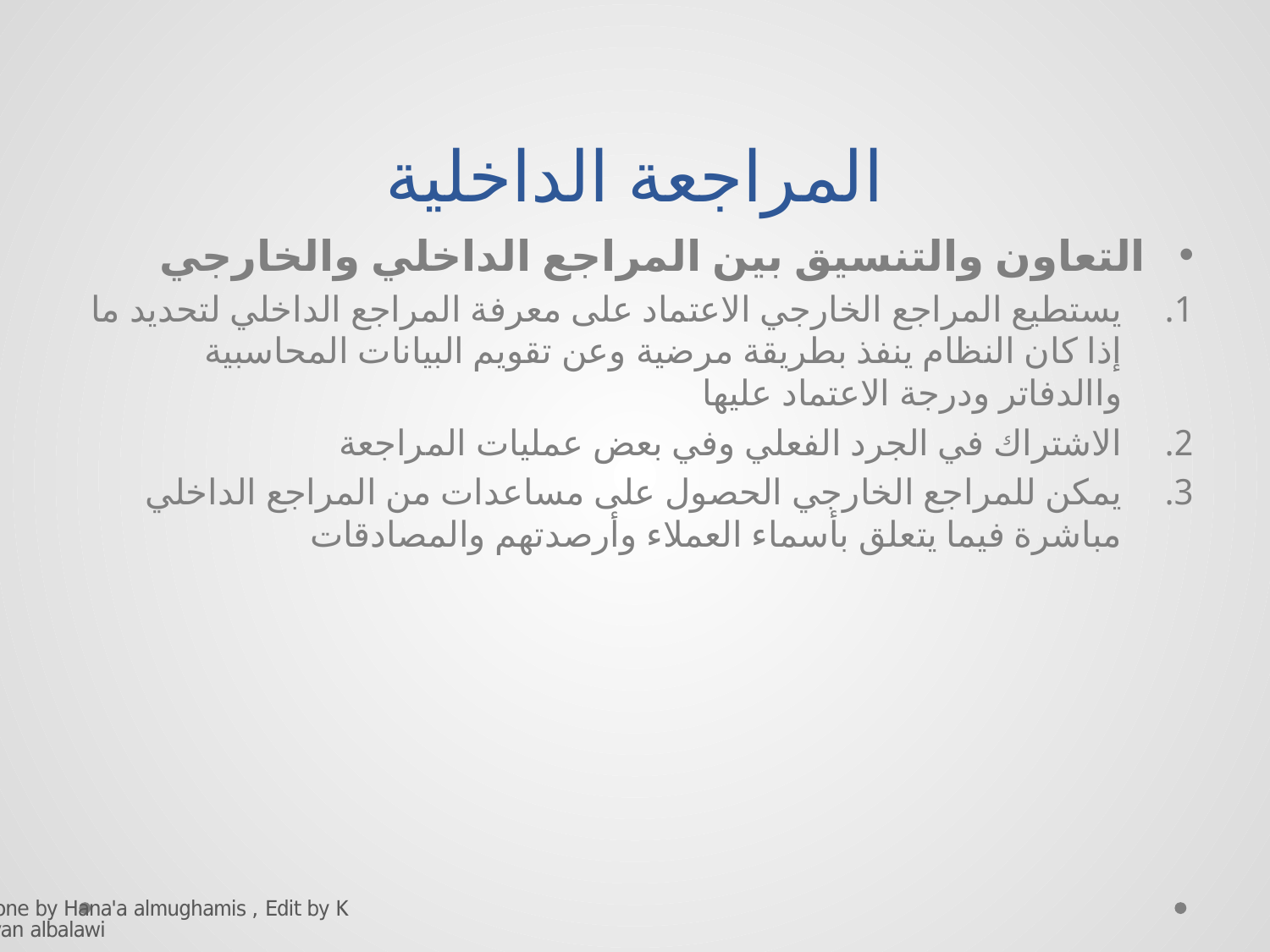

# المراجعة الداخلية
التعاون والتنسيق بين المراجع الداخلي والخارجي
يستطيع المراجع الخارجي الاعتماد على معرفة المراجع الداخلي لتحديد ما إذا كان النظام ينفذ بطريقة مرضية وعن تقويم البيانات المحاسبية واالدفاتر ودرجة الاعتماد عليها
الاشتراك في الجرد الفعلي وفي بعض عمليات المراجعة
يمكن للمراجع الخارجي الحصول على مساعدات من المراجع الداخلي مباشرة فيما يتعلق بأسماء العملاء وأرصدتهم والمصادقات
Done by Hana'a almughamis , Edit by Kayan albalawi